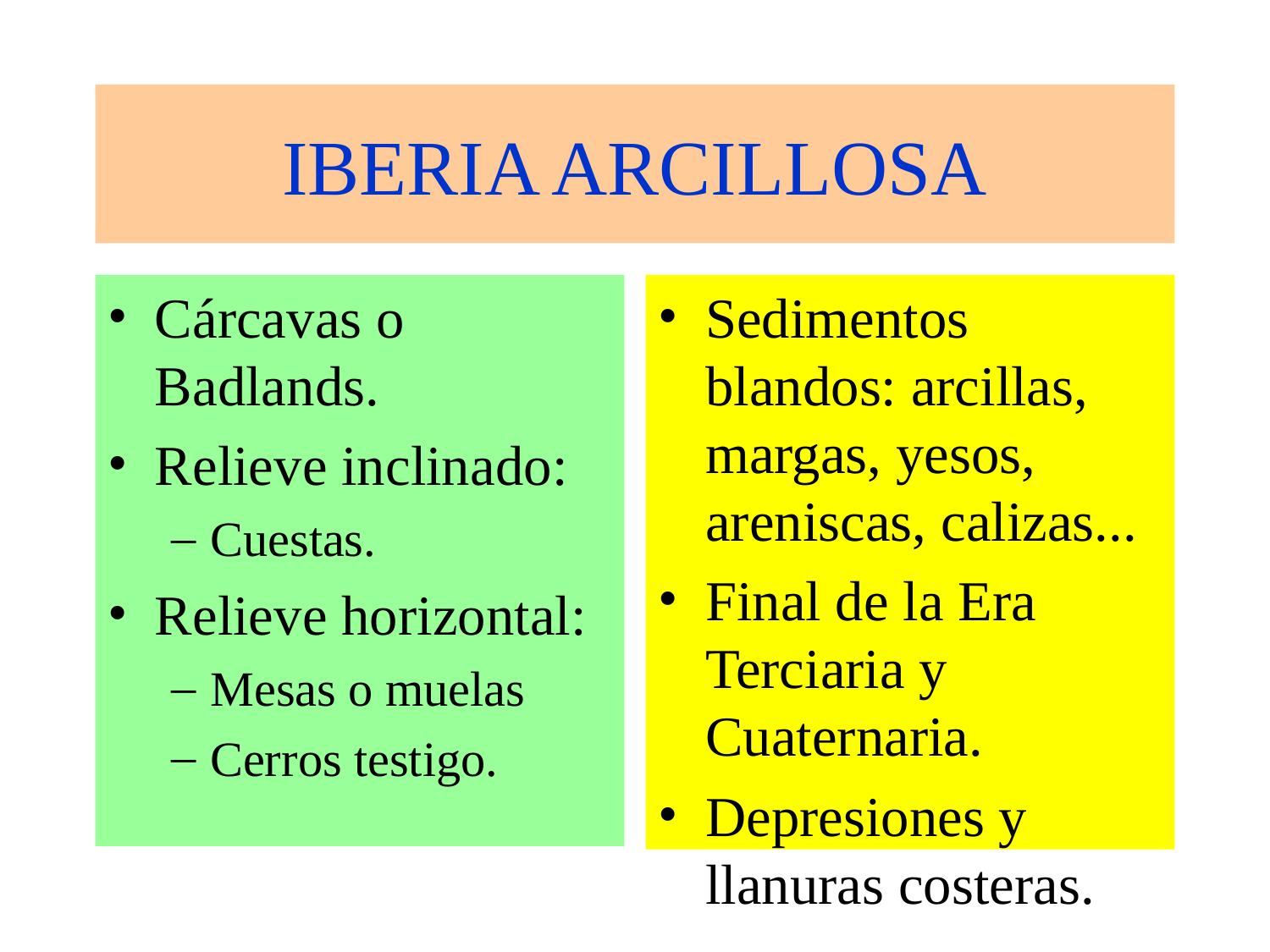

# IBERIA ARCILLOSA
Cárcavas o Badlands.
Relieve inclinado:
Cuestas.
Relieve horizontal:
Mesas o muelas
Cerros testigo.

Sedimentos blandos: arcillas, margas, yesos, areniscas, calizas...
Final de la Era Terciaria y Cuaternaria.
Depresiones y llanuras costeras.